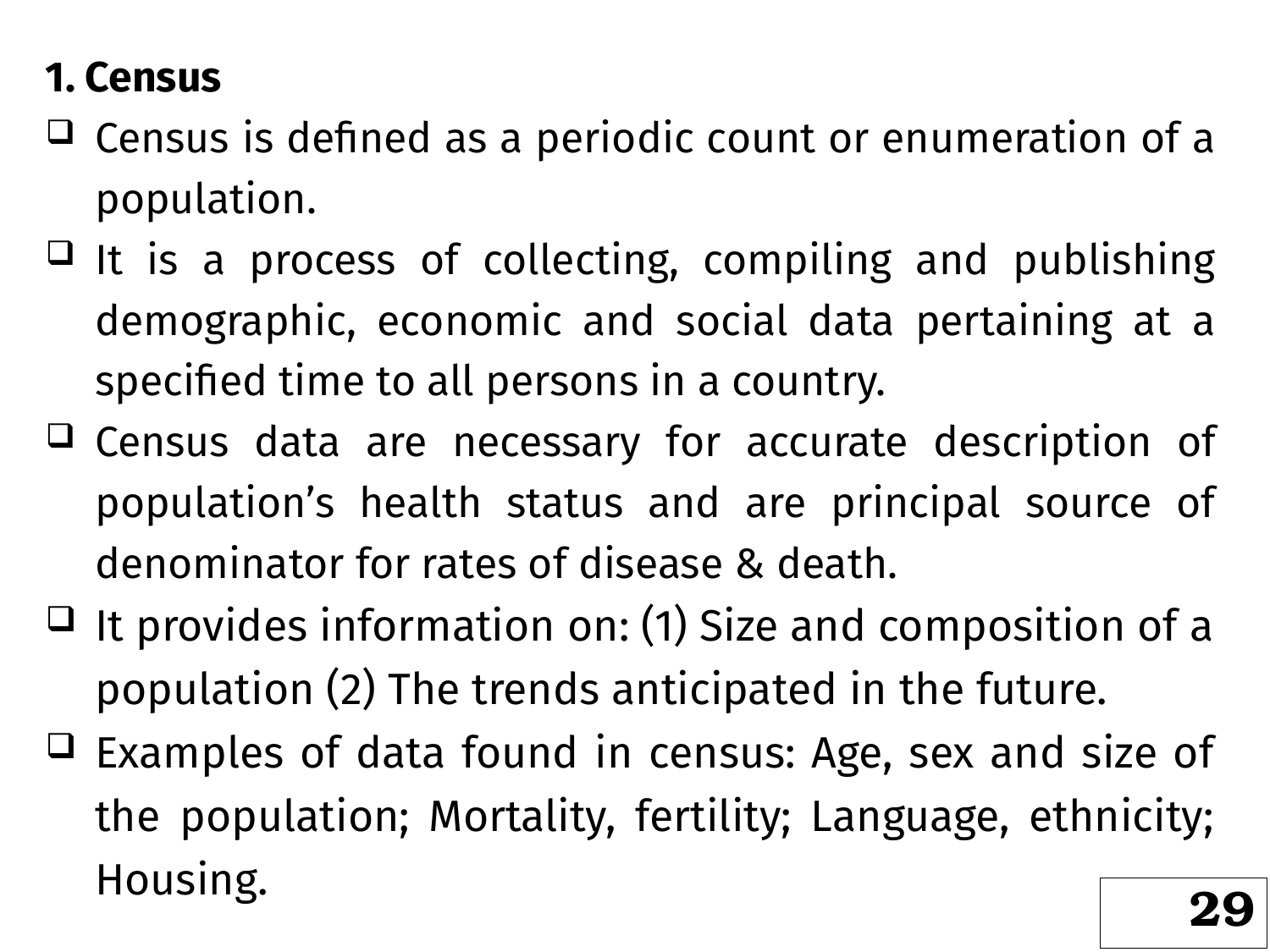

1. Census
Census is defined as a periodic count or enumeration of a population.
It is a process of collecting, compiling and publishing demographic, economic and social data pertaining at a specified time to all persons in a country.
Census data are necessary for accurate description of population’s health status and are principal source of denominator for rates of disease & death.
It provides information on: (1) Size and composition of a population (2) The trends anticipated in the future.
Examples of data found in census: Age, sex and size of the population; Mortality, fertility; Language, ethnicity; Housing.

29